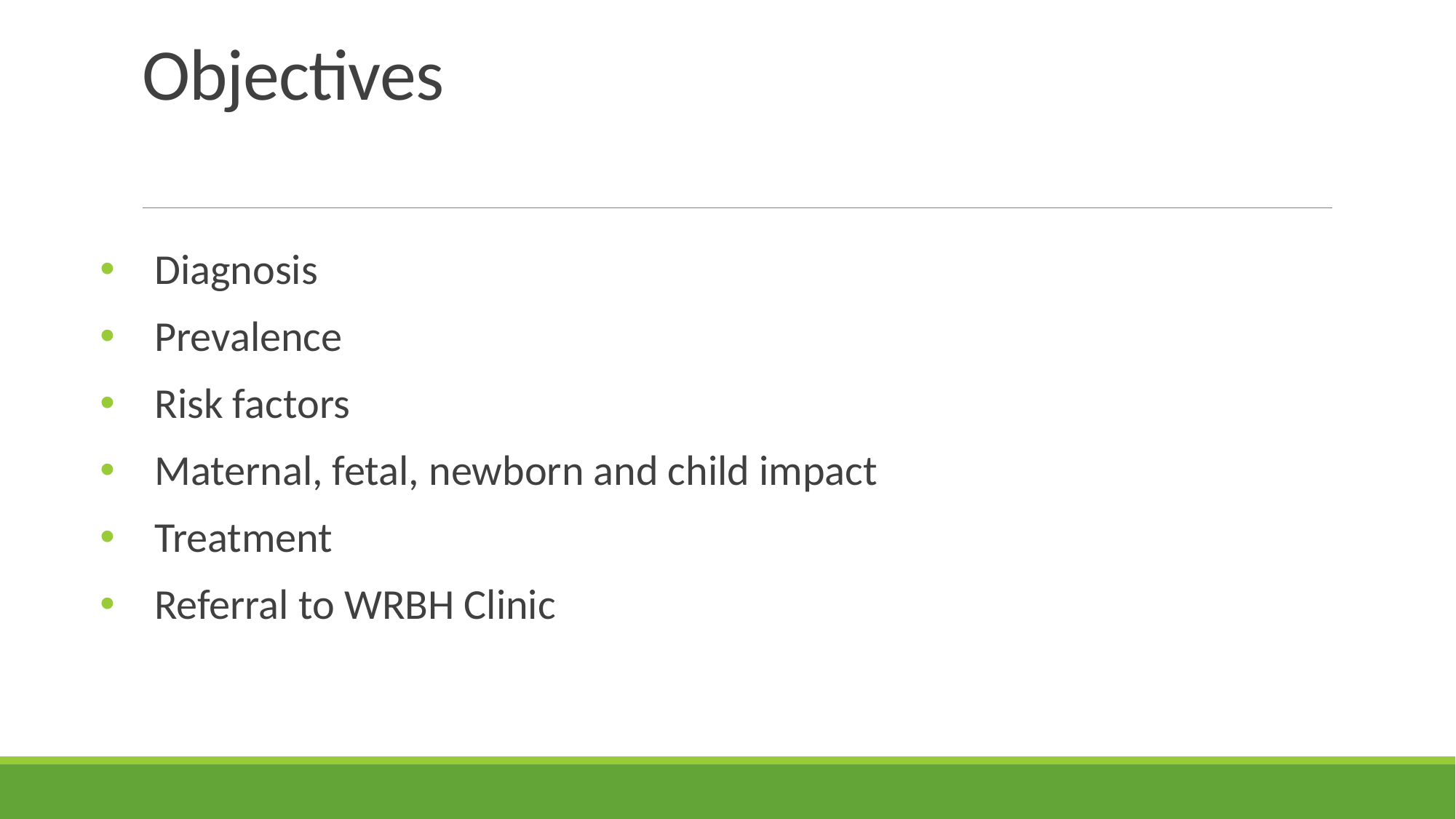

# Objectives
Diagnosis
Prevalence
Risk factors
Maternal, fetal, newborn and child impact
Treatment
Referral to WRBH Clinic